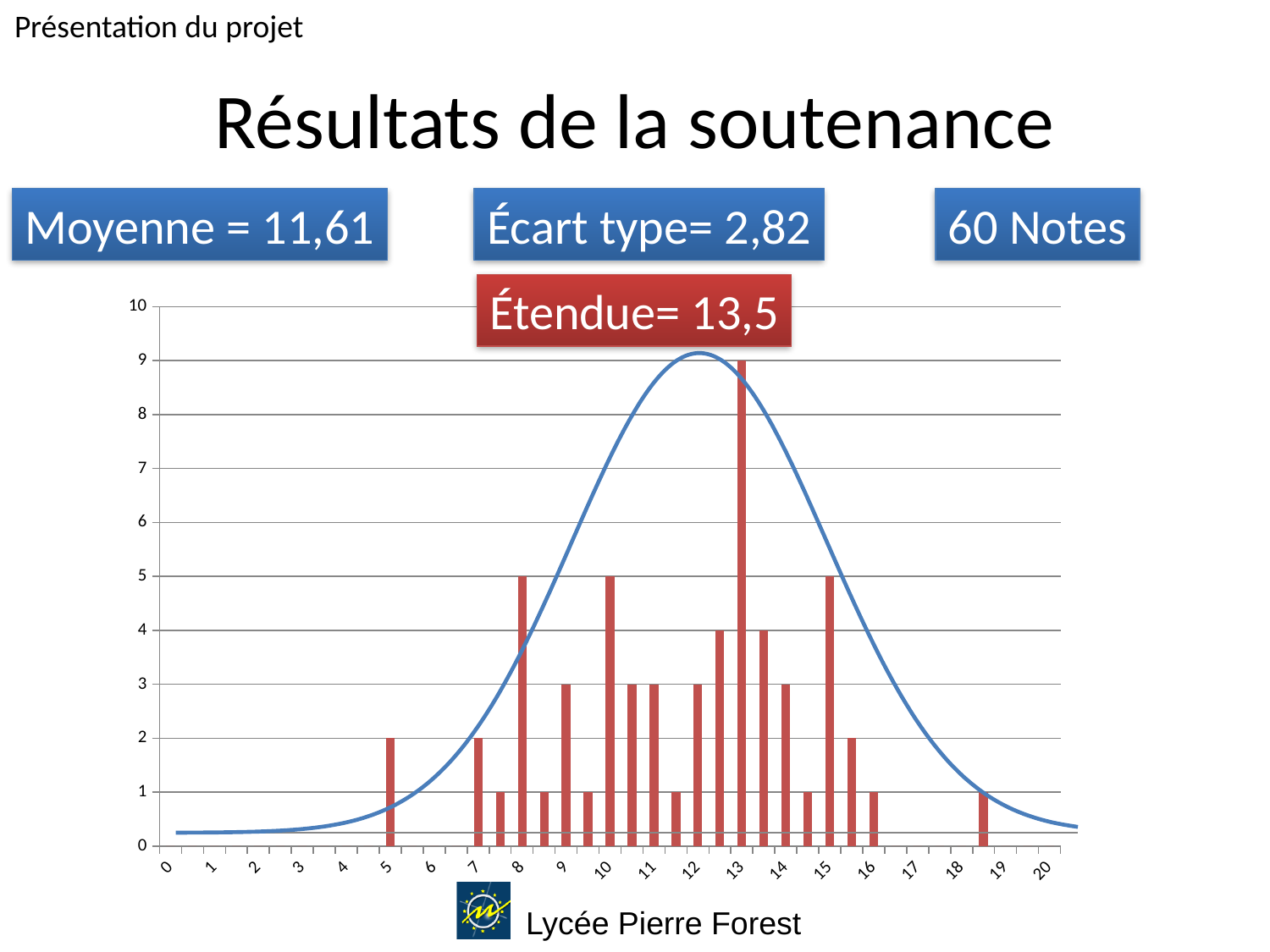

Présentation du projet
# Résultats de la soutenance
Moyenne = 11,61
Écart type= 2,82
Étendue= 13,5
60 Notes

### Chart

| Category |  |
|---|---|

### Chart

| Category |  |
|---|---|
| 0 | 0.0 |
| 0.5 | 0.0 |
| 1 | 0.0 |
| 1.5 | 0.0 |
| 2 | 0.0 |
| 2.5 | 0.0 |
| 3 | 0.0 |
| 3.5 | 0.0 |
| 4 | 0.0 |
| 4.5 | 0.0 |
| 5 | 2.0 |
| 5.5 | 0.0 |
| 6 | 0.0 |
| 6.5 | 0.0 |
| 7 | 2.0 |
| 7.5 | 1.0 |
| 8 | 5.0 |
| 8.5 | 1.0 |
| 9 | 3.0 |
| 9.5 | 1.0 |
| 10 | 5.0 |
| 10.5 | 3.0 |
| 11 | 3.0 |
| 11.5 | 1.0 |
| 12 | 3.0 |
| 12.5 | 4.0 |
| 13 | 9.0 |
| 13.5 | 4.0 |
| 14 | 3.0 |
| 14.5 | 1.0 |
| 15 | 5.0 |
| 15.5 | 2.0 |
| 16 | 1.0 |
| 16.5 | 0.0 |
| 17 | 0.0 |
| 17.5 | 0.0 |
| 18 | 0.0 |
| 18.5 | 1.0 |
| 19 | 0.0 |
| 19.5 | 0.0 |
| 20 | 0.0 |